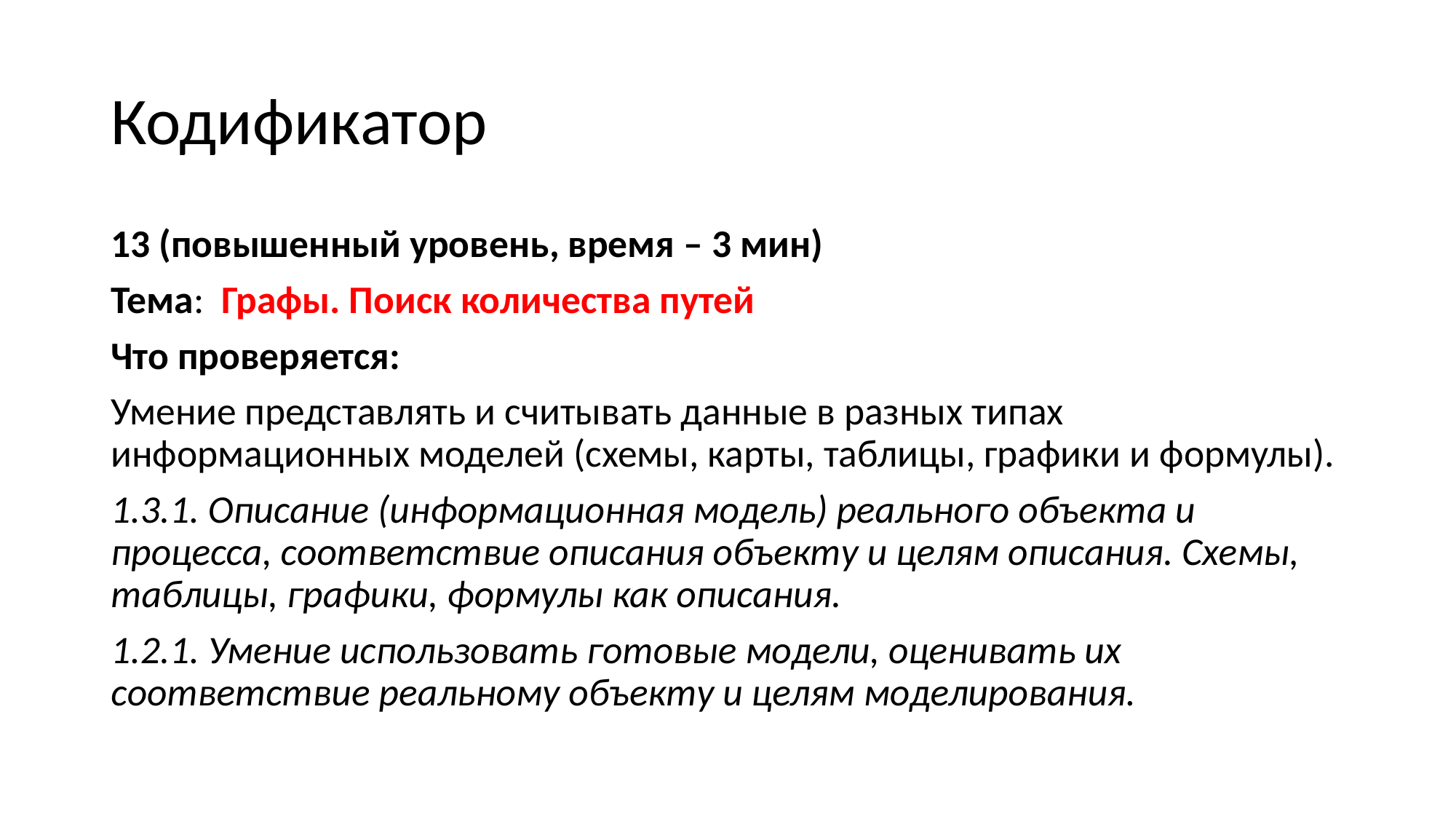

# Кодификатор
13 (повышенный уровень, время – 3 мин)
Тема:  Графы. Поиск количества путей
Что проверяется:
Умение представлять и считывать данные в разных типах информационных моделей (схемы, карты, таблицы, графики и формулы).
1.3.1. Описание (информационная модель) реального объекта и процесса, соответствие описания объекту и целям описания. Схемы, таблицы, графики, формулы как описания.
1.2.1. Умение использовать готовые модели, оценивать их соответствие реальному объекту и целям моделирования.